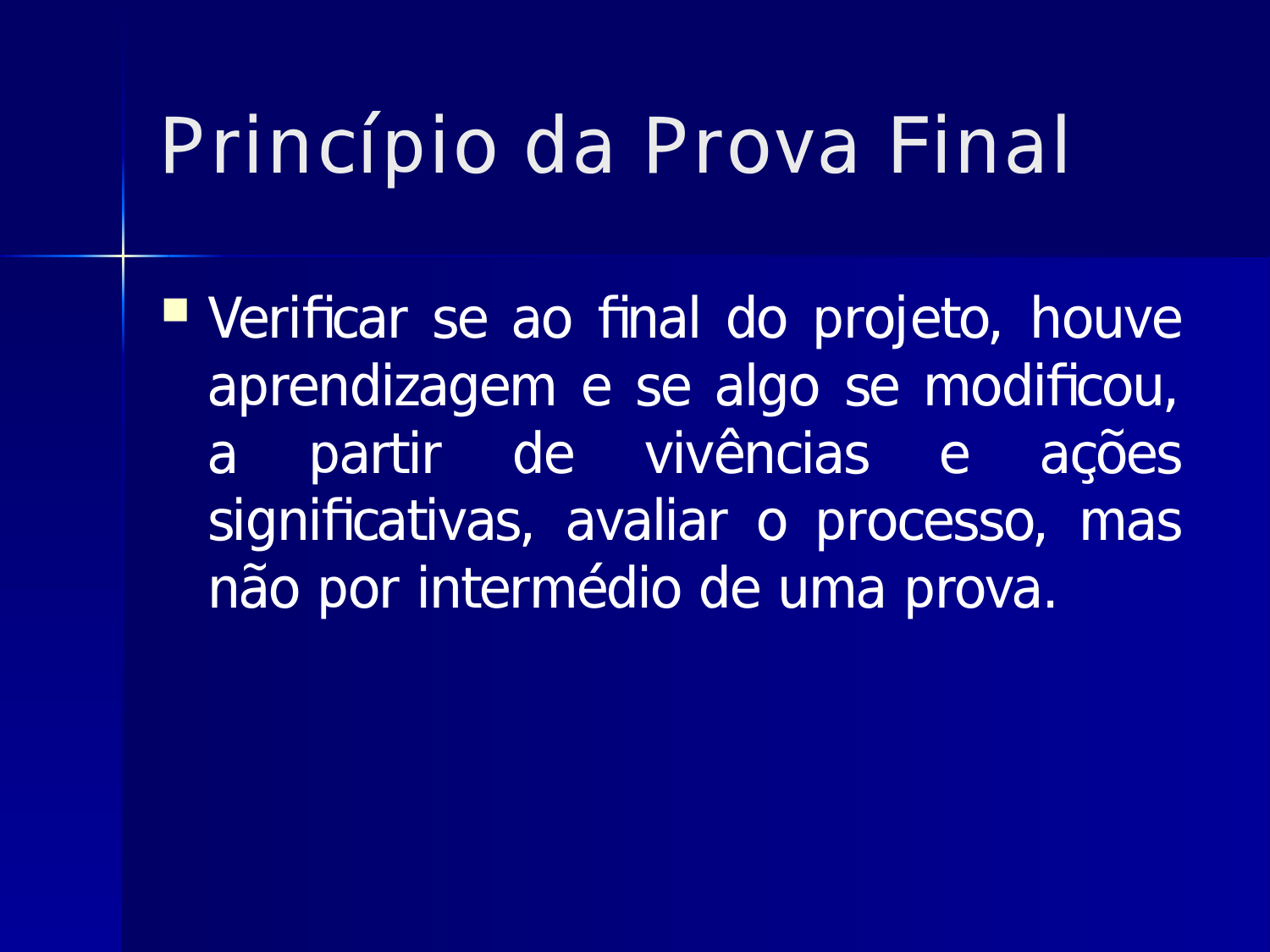

# Princípio da Prova Final
Verificar se ao final do projeto, houve aprendizagem e se algo se modificou, a partir de vivências e ações significativas, avaliar o processo, mas não por intermédio de uma prova.